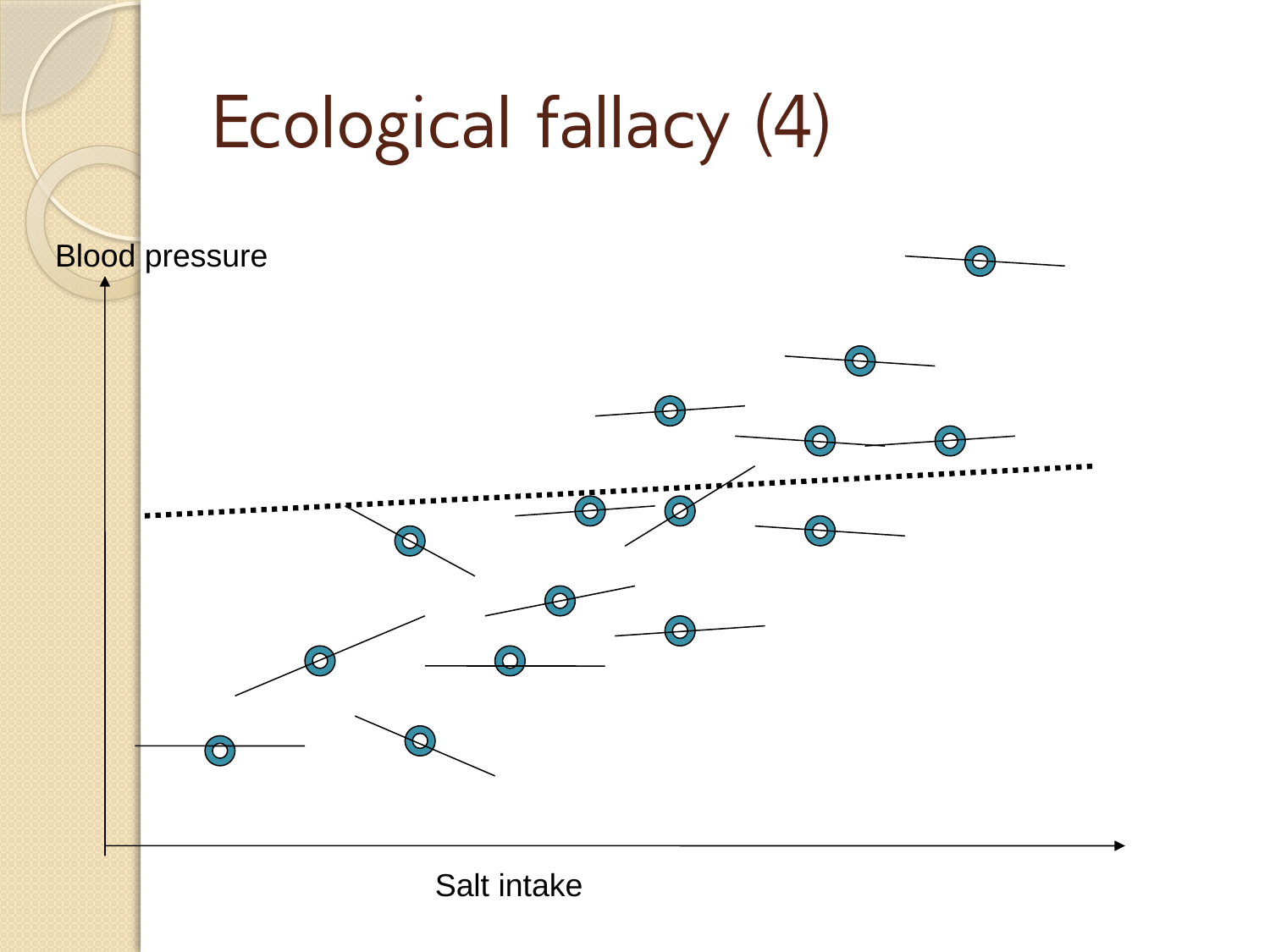

# Ecological fallacy (4)
Blood pressure

Salt intake